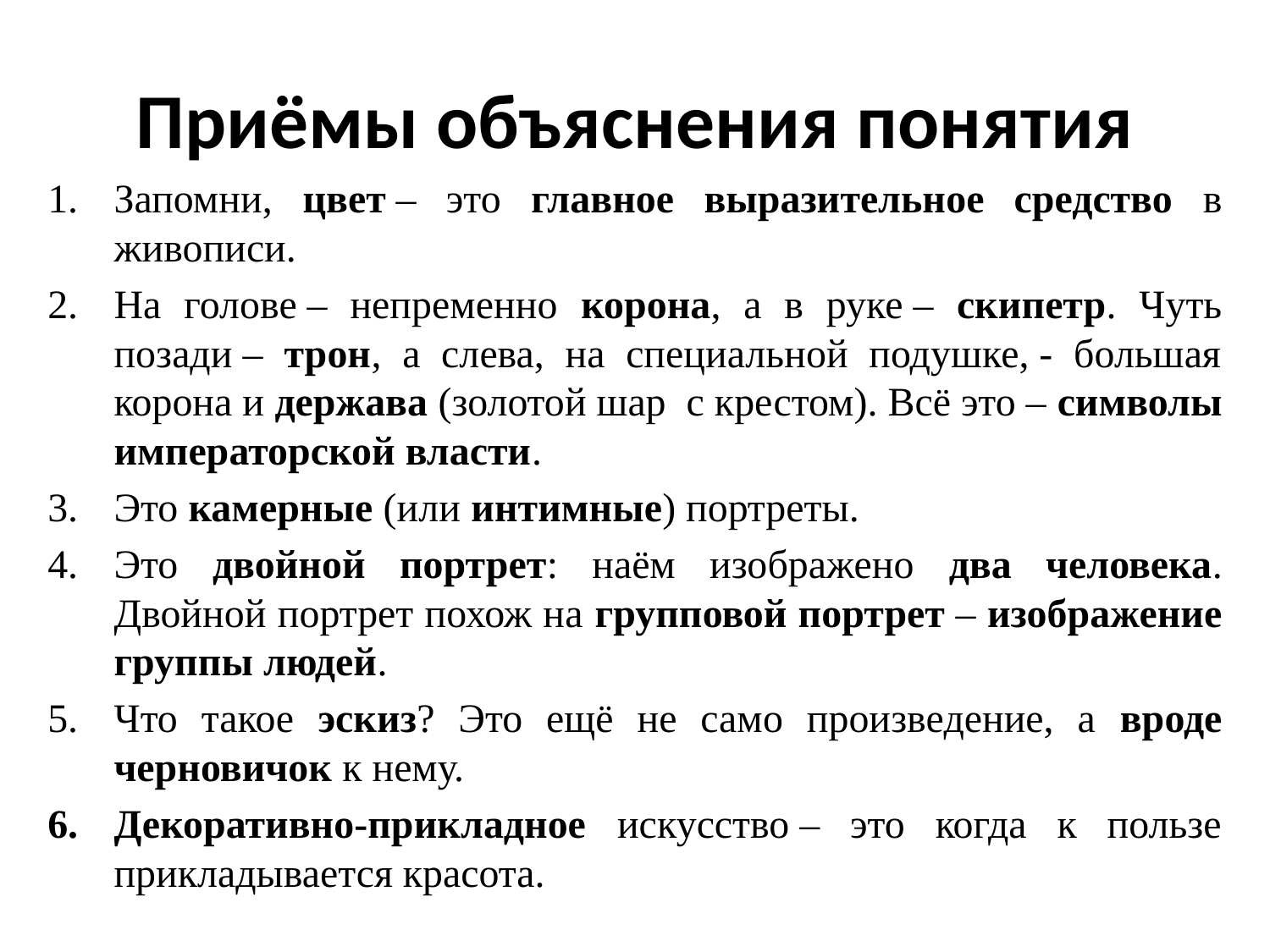

# Приёмы объяснения понятия
Запомни, цвет – это главное выразительное средство в живописи.
На голове – непременно корона, а в руке – скипетр. Чуть позади – трон, а слева, на специальной подушке, ‑ большая корона и держава (золотой шар  с крестом). Всё это – символы императорской власти.
Это камерные (или интимные) портреты.
Это двойной портрет: наём изображено два человека. Двойной портрет похож на групповой портрет – изображение группы людей.
Что такое эскиз? Это ещё не само произведение, а вроде черновичок к нему.
Декоративно-прикладное искусство – это когда к пользе прикладывается красота.